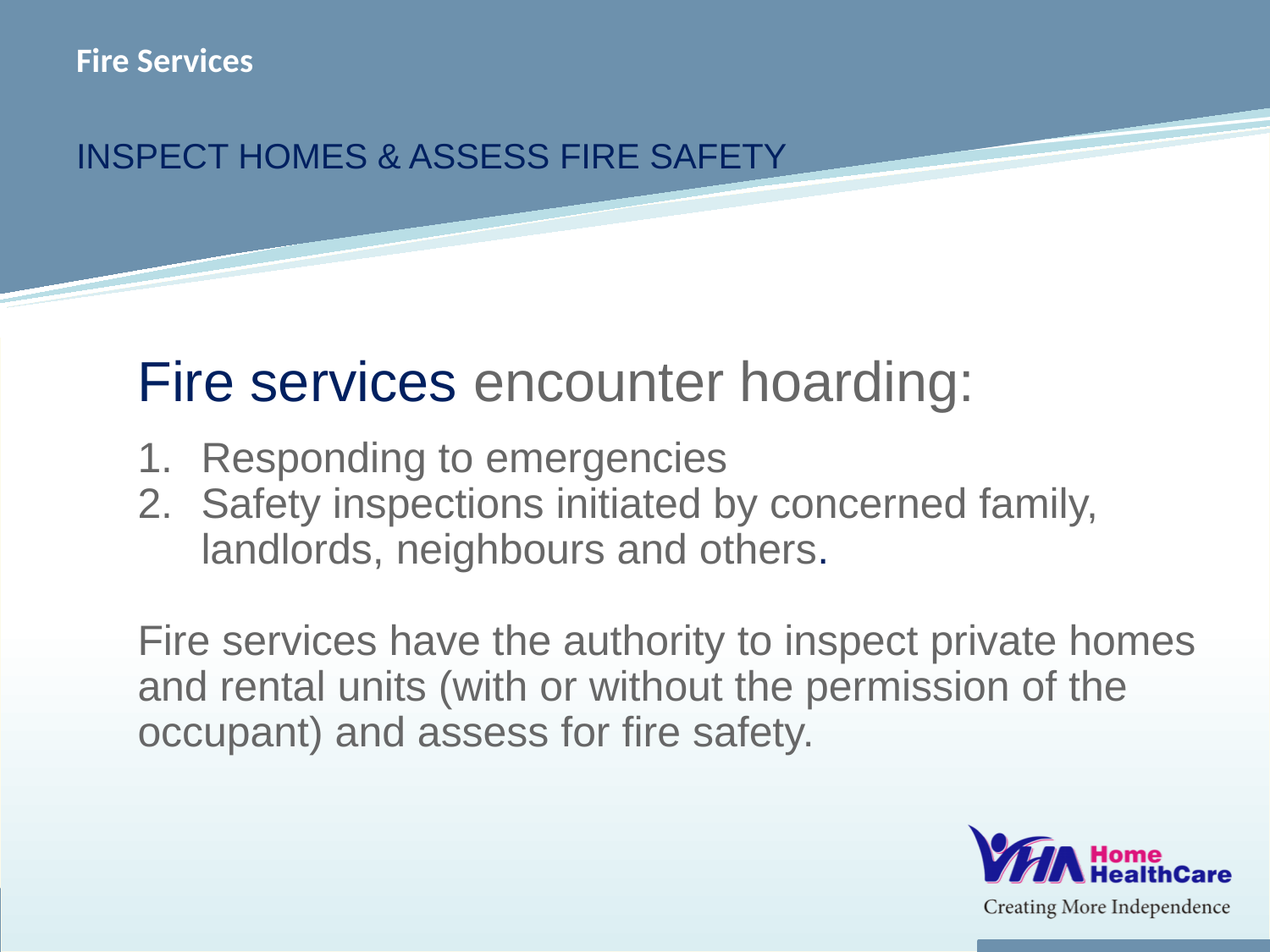

# Fire Services
Inspect homes & assess fire safety
Fire services encounter hoarding:
Responding to emergencies
Safety inspections initiated by concerned family, landlords, neighbours and others.

Fire services have the authority to inspect private homes and rental units (with or without the permission of the occupant) and assess for fire safety.